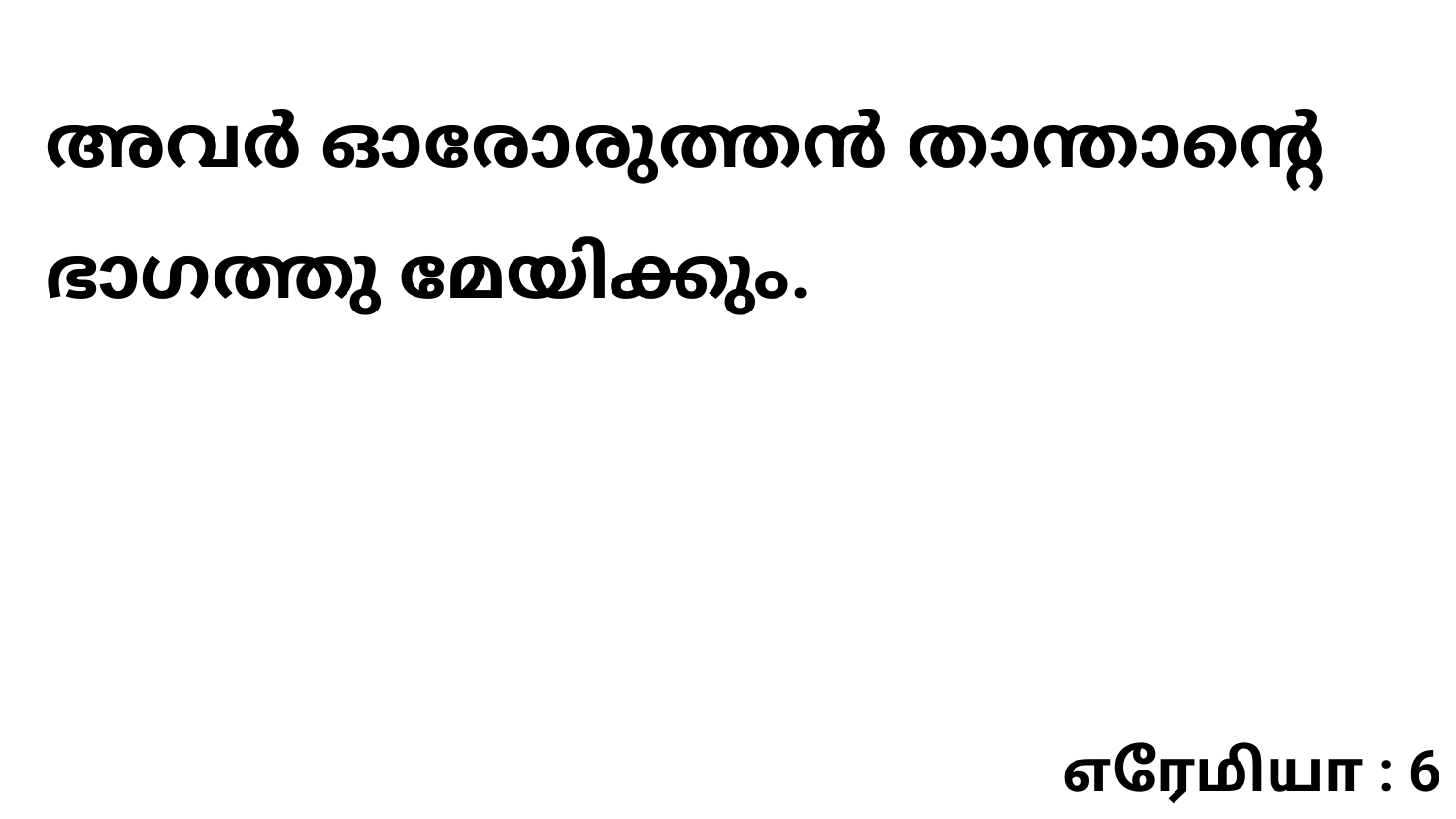

അവർ ഓരോരുത്തൻ താന്താന്റെ ഭാഗത്തു മേയിക്കും.
எரேமியா : 6